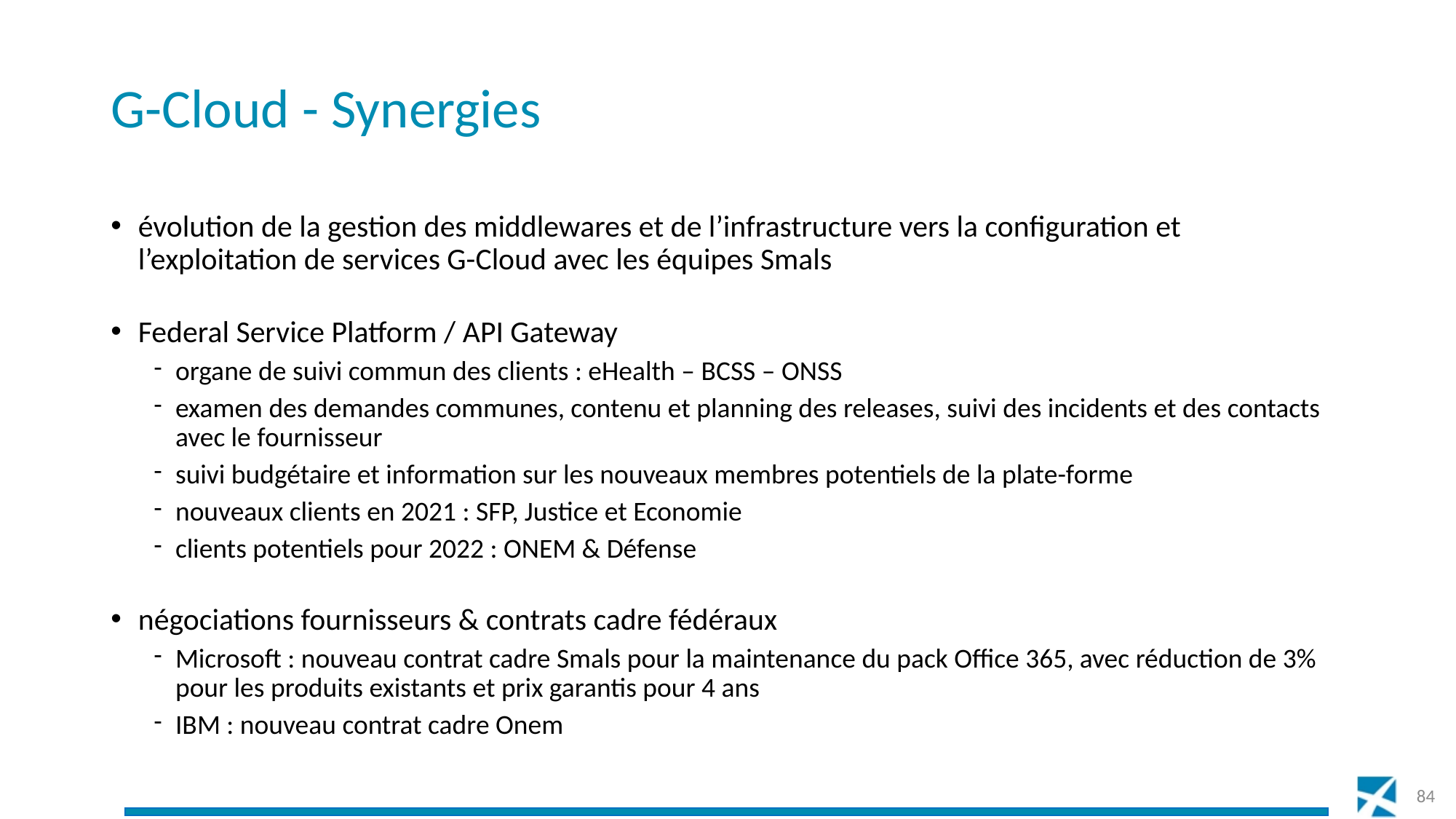

# G-Cloud - Synergies
évolution de la gestion des middlewares et de l’infrastructure vers la configuration et l’exploitation de services G-Cloud avec les équipes Smals

Federal Service Platform / API Gateway
organe de suivi commun des clients : eHealth – BCSS – ONSS
examen des demandes communes, contenu et planning des releases, suivi des incidents et des contacts avec le fournisseur
suivi budgétaire et information sur les nouveaux membres potentiels de la plate-forme
nouveaux clients en 2021 : SFP, Justice et Economie
clients potentiels pour 2022 : ONEM & Défense

négociations fournisseurs & contrats cadre fédéraux
Microsoft : nouveau contrat cadre Smals pour la maintenance du pack Office 365, avec réduction de 3% pour les produits existants et prix garantis pour 4 ans
IBM : nouveau contrat cadre Onem